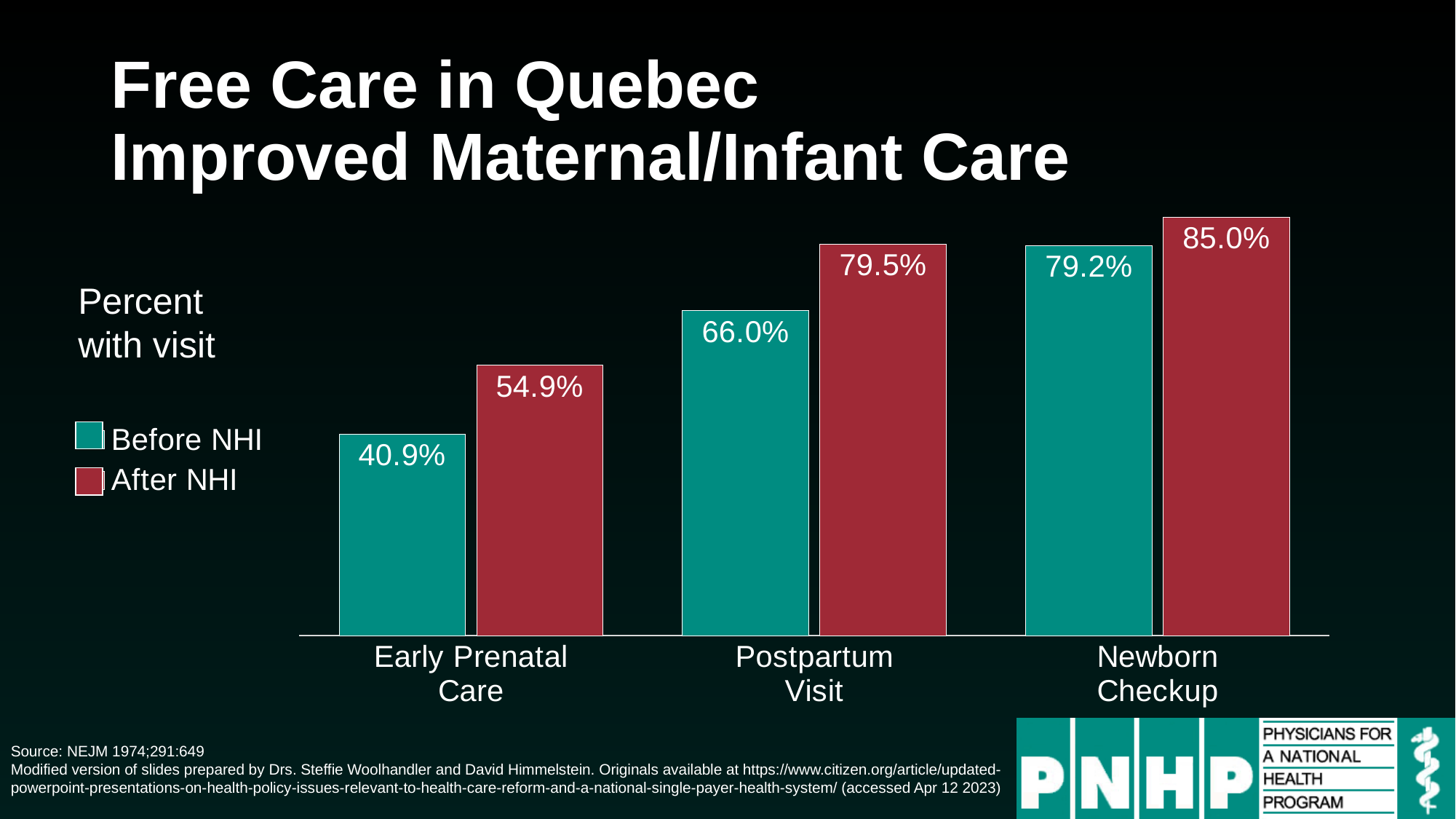

# Free Care in Quebec Improved Maternal/Infant Care

### Chart

| Category | Before NHI | After NHI |
|---|---|---|
| Early Prenatal
Care | 0.409 | 0.549 |
| Postpartum
Visit | 0.66 | 0.795 |
| Newborn
Checkup | 0.792 | 0.85 |
Percent with visit

Source: NEJM 1974;291:649
Modified version of slides prepared by Drs. Steffie Woolhandler and David Himmelstein. Originals available at https://www.citizen.org/article/updated-powerpoint-presentations-on-health-policy-issues-relevant-to-health-care-reform-and-a-national-single-payer-health-system/ (accessed Apr 12 2023)